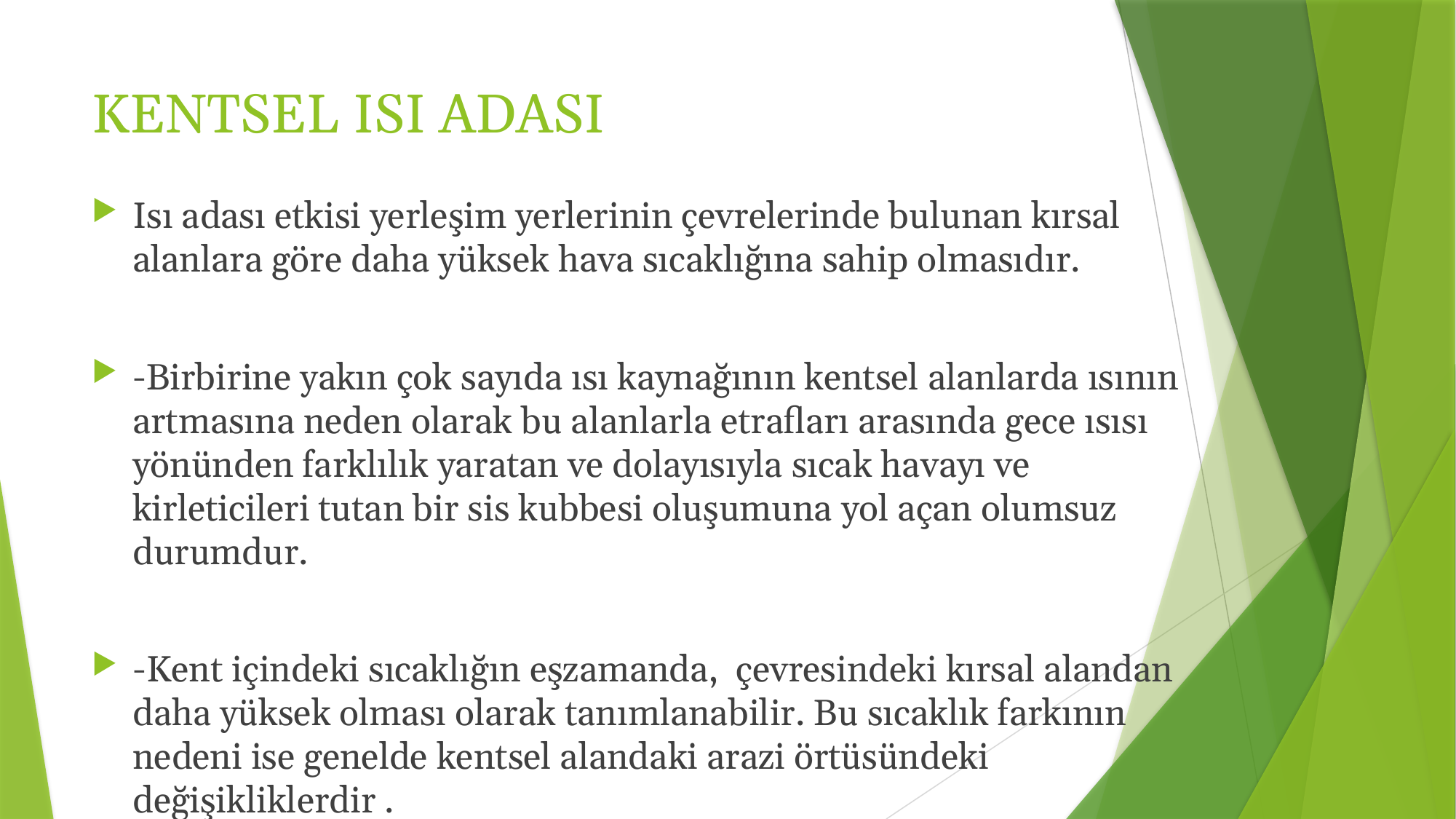

# KENTSEL ISI ADASI
Isı adası etkisi yerleşim yerlerinin çevrelerinde bulunan kırsal alanlara göre daha yüksek hava sıcaklığına sahip olmasıdır.

-Birbirine yakın çok sayıda ısı kaynağının kentsel alanlarda ısının artmasına neden olarak bu alanlarla etrafları arasında gece ısısı yönünden farklılık yaratan ve dolayısıyla sıcak havayı ve kirleticileri tutan bir sis kubbesi oluşumuna yol açan olumsuz durumdur.

-Kent içindeki sıcaklığın eşzamanda,  çevresindeki kırsal alandan daha yüksek olması olarak tanımlanabilir. Bu sıcaklık farkının nedeni ise genelde kentsel alandaki arazi örtüsündeki değişikliklerdir .